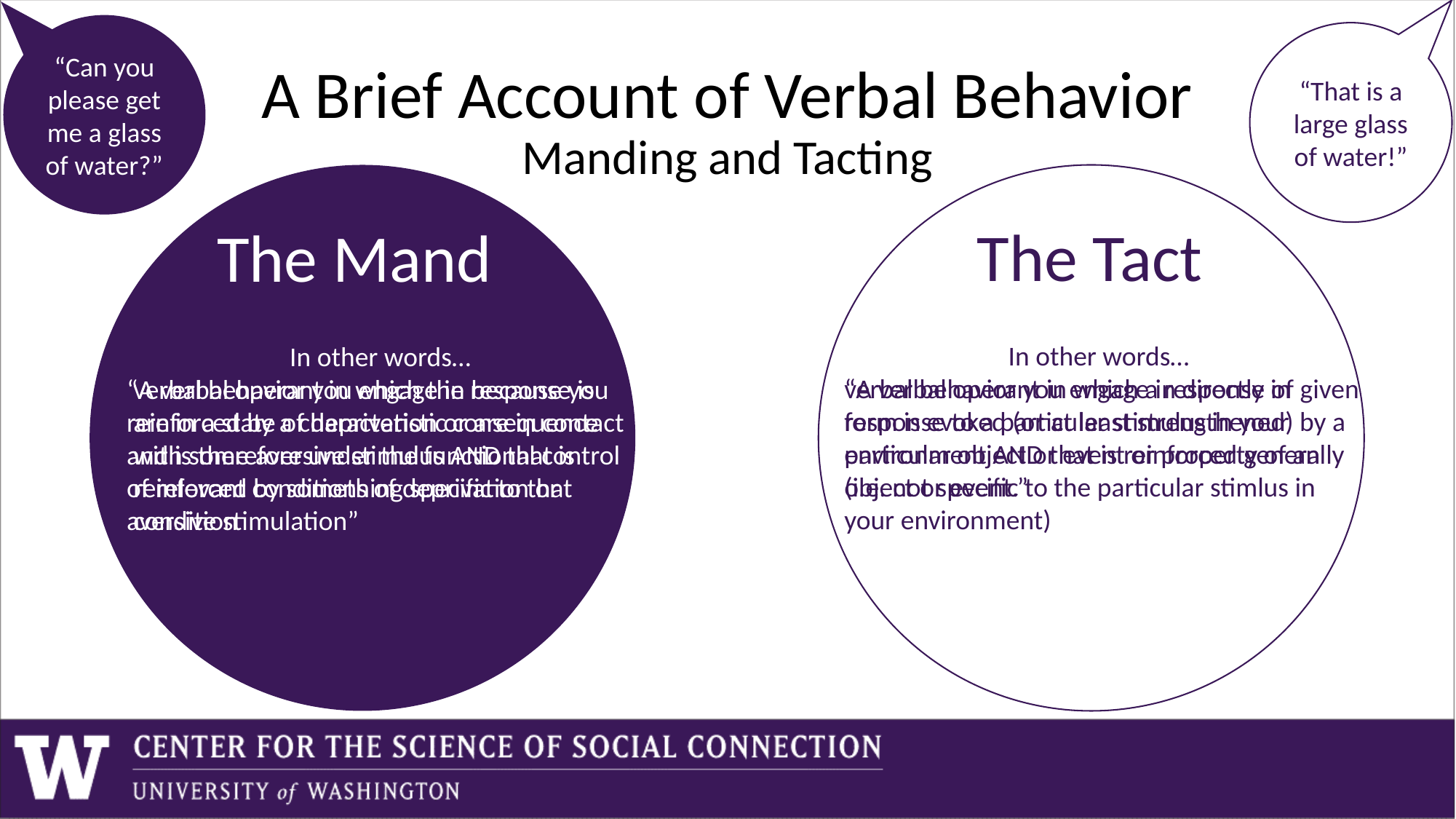

“Can you please get me a glass of water?”
“That is a large glass of water!”
# A Brief Account of Verbal Behavior Manding and Tacting

The Tact
The Mand
In other words…
verbal behavior you engage in directly in response to a particular stimulus in your environment AND that is reinforced generally (i.e. not specific to the particular stimlus in your environment)

In other words…
verbal behavior you engage in because you are in a state of deprivation or are in contact with some aversive stimulus AND that is reinforced by something specific to that condition
“A verbal operant in which a response of given form is evoked (or at least strengthened) by a particular object or event or property of an object or event.”
“A verbal operant in which the response is reinforced by a characteristic consequence and is therefore under the functional control of relevant conditions of deprivation or aversive stimulation”